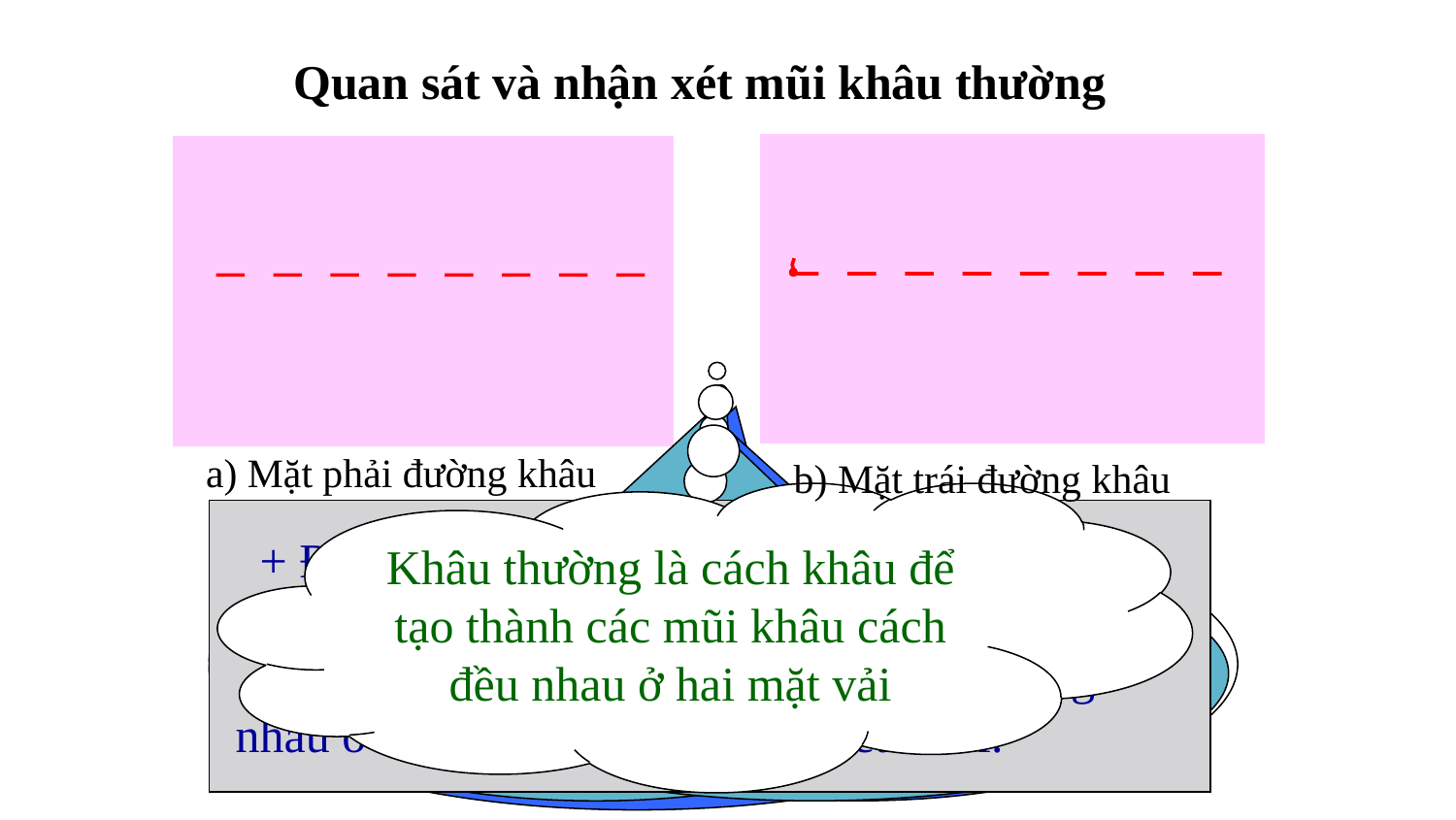

# Quan sát và nhận xét mũi khâu thường

a) Mặt phải đường khâu
b) Mặt trái đường khâu
Khâu thường là cách khâu để tạo thành các mũi khâu cách đều nhau ở hai mặt vải
   + Đường khâu ở mặt trái và mặt phải giống
nhau.
   + Các mũi khâu cách đều nhau và dài bằng
 nhau ở hai mặt trái và mặt phải của vải.
Hình dạng mũi khâu ở hai mặt đường khâu giống hay khác?
Thế nào là khâu thường?
Độ dài các mũi khâu ở hai mặt đường khâu như thế nào?
Khoảng cách giữa các mũi khâu ở hai mặt đường khâu như thế nào?
Độ dài các mũi khâu ở hai mặt bằng nhau
Hình dạng mũi khâu ở hai mặt khâu giống nhau.
Khoảng cách giữa các mũi khâu ở hai mặt bằng nhau.